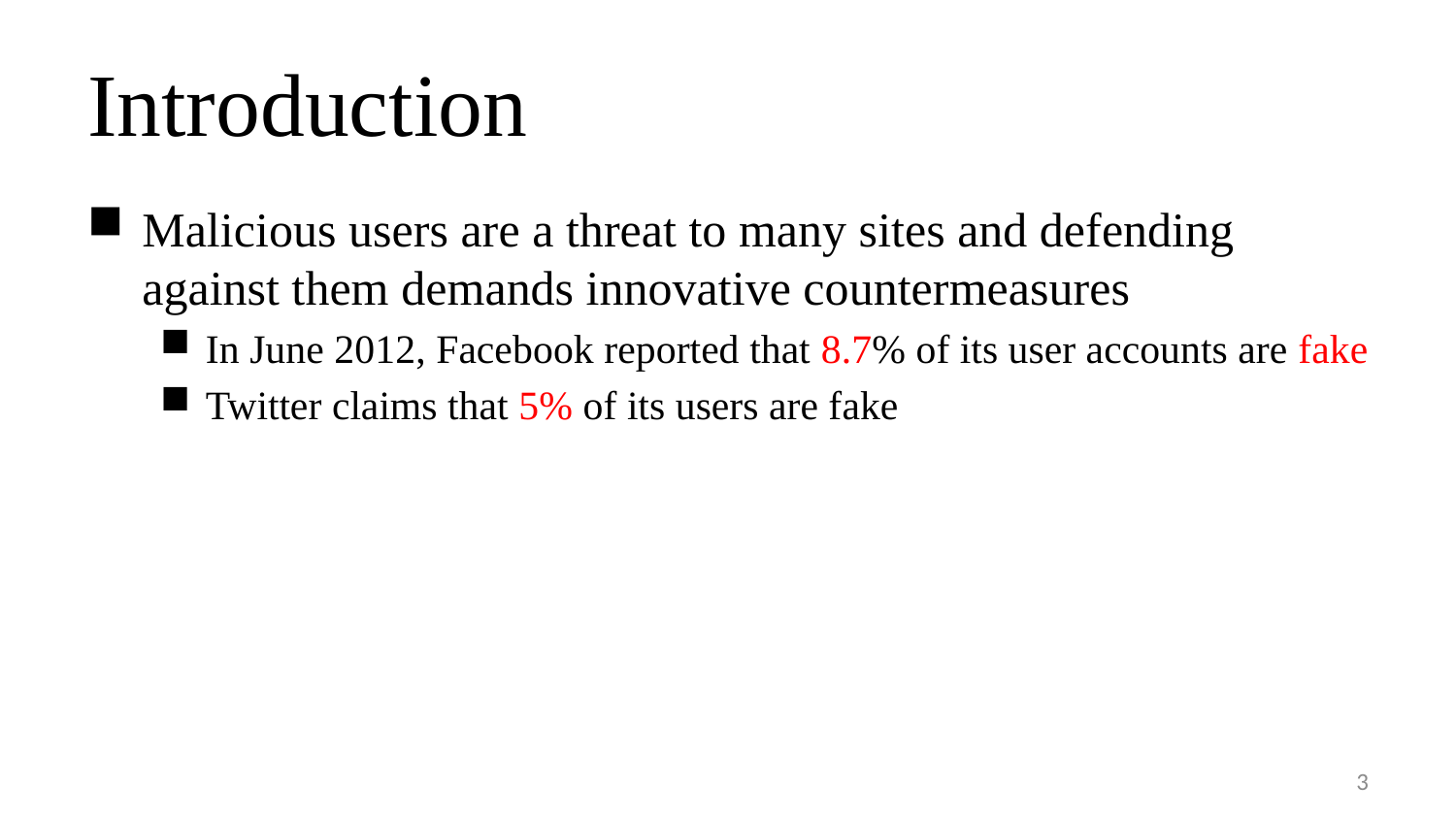

# Introduction
Malicious users are a threat to many sites and defending against them demands innovative countermeasures
In June 2012, Facebook reported that 8.7% of its user accounts are fake
Twitter claims that 5% of its users are fake
3